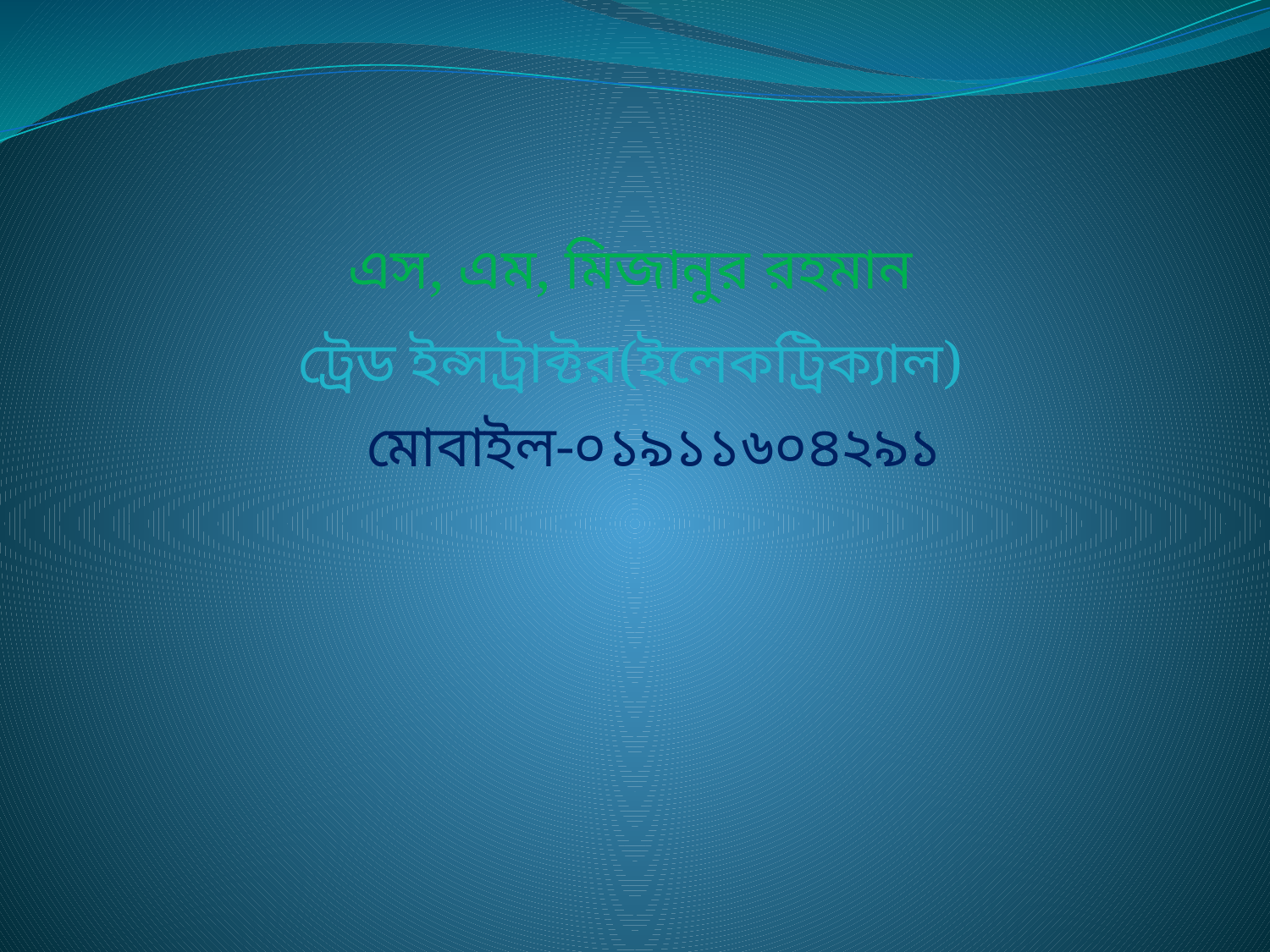

এস, এম, মিজানুর রহমান
ট্রেড ইন্সট্রাক্টর(ইলেকট্রিক্যাল)
মোবাইল-০১৯১১৬০৪২৯১

#